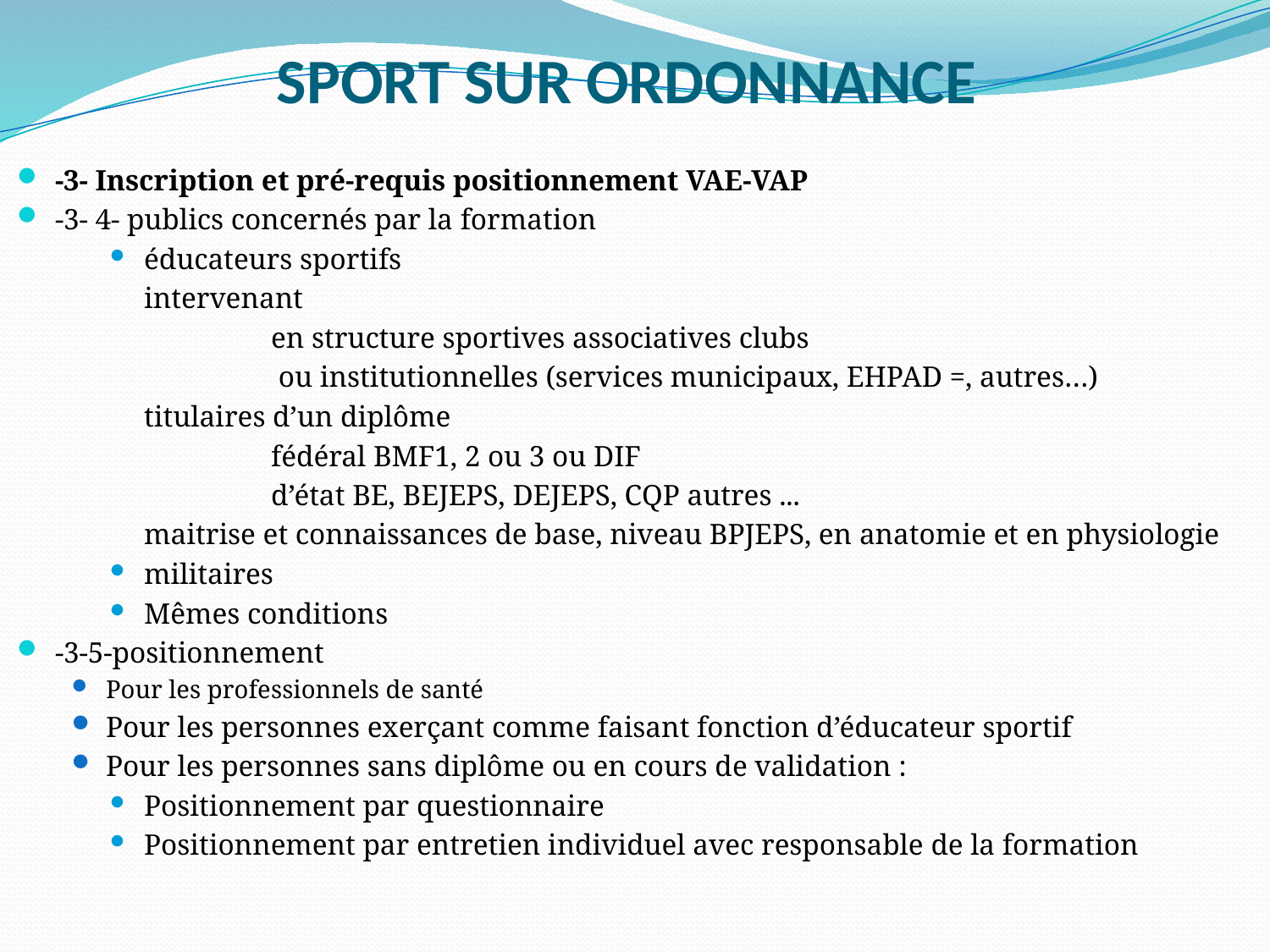

# SPORT SUR ORDONNANCE
-3- Inscription et pré-requis positionnement VAE-VAP
-3- 4- publics concernés par la formation
éducateurs sportifs
	intervenant
		en structure sportives associatives clubs
		 ou institutionnelles (services municipaux, EHPAD =, autres…)
	titulaires d’un diplôme
		fédéral BMF1, 2 ou 3 ou DIF
		d’état BE, BEJEPS, DEJEPS, CQP autres ...
	maitrise et connaissances de base, niveau BPJEPS, en anatomie et en physiologie
militaires
Mêmes conditions
-3-5-positionnement
Pour les professionnels de santé
Pour les personnes exerçant comme faisant fonction d’éducateur sportif
Pour les personnes sans diplôme ou en cours de validation :
Positionnement par questionnaire
Positionnement par entretien individuel avec responsable de la formation